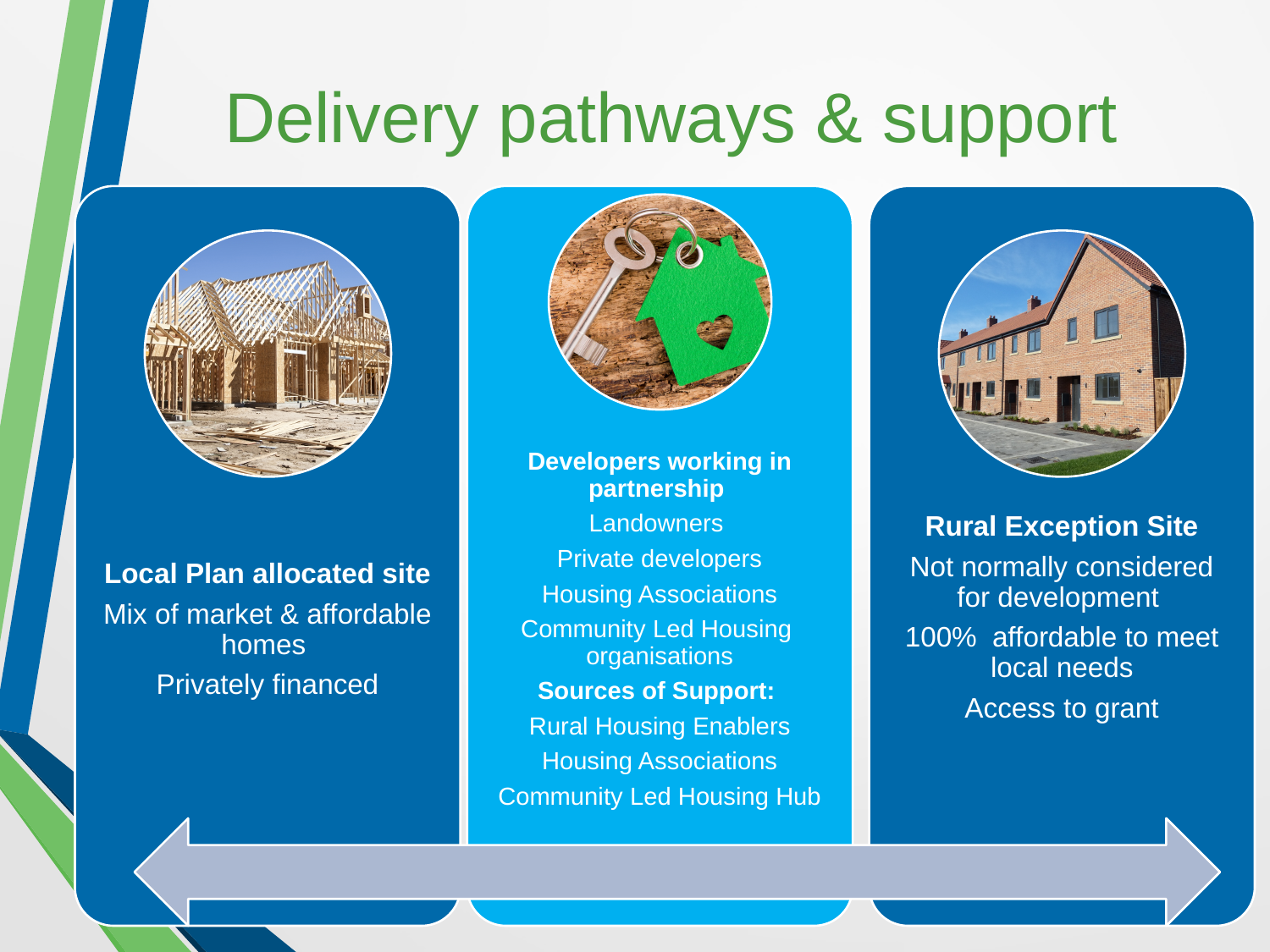

# Delivery pathways & support
Local Plan allocated site
Mix of market & affordable homes
Privately financed
Developers working in partnership
Landowners
Private developers
Housing Associations
Community Led Housing  organisations
Sources of Support:
Rural Housing Enablers
Housing Associations
Community Led Housing Hub

Rural Exception Site
Not normally considered for development
100%  affordable to meet local needs
Access to grant